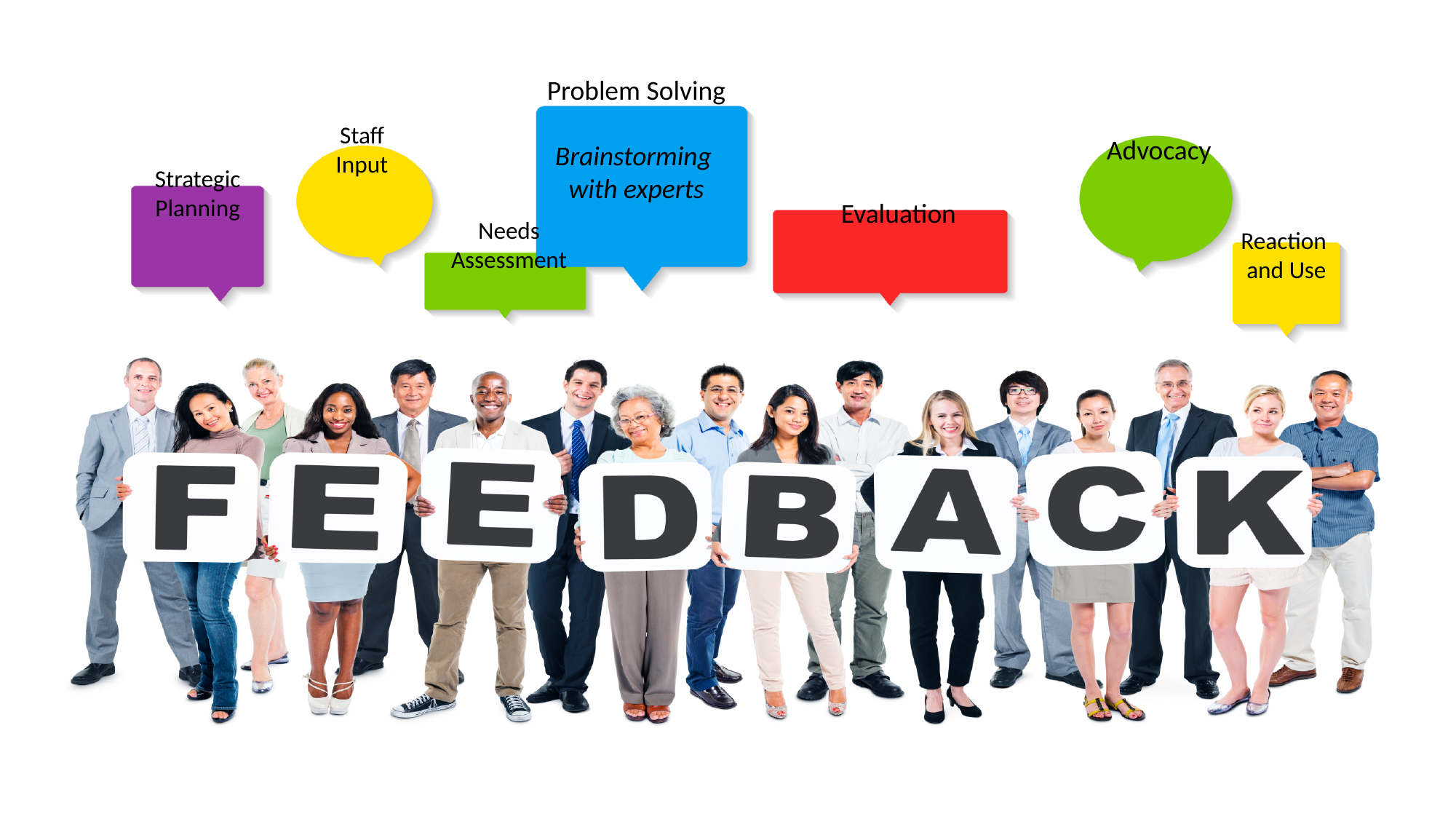

Problem Solving

Brainstorming
with experts
Staff Input
Advocacy
Strategic Planning
Evaluation
Needs Assessment
Reaction
and Use